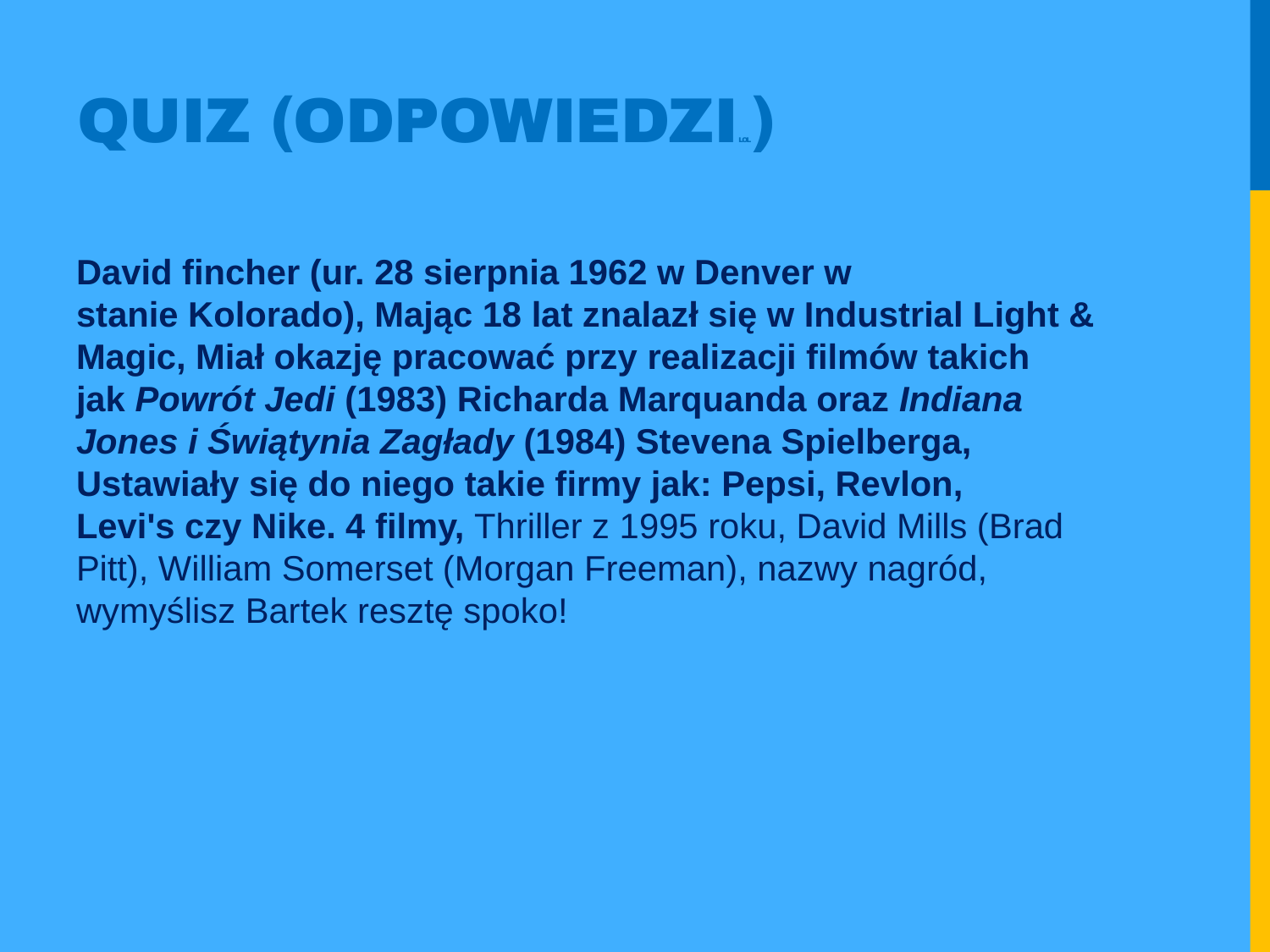

# Quiz (odpowiedzilol)
David fincher (ur. 28 sierpnia 1962 w Denver w stanie Kolorado), Mając 18 lat znalazł się w Industrial Light & Magic, Miał okazję pracować przy realizacji filmów takich jak Powrót Jedi (1983) Richarda Marquanda oraz Indiana Jones i Świątynia Zagłady (1984) Stevena Spielberga, Ustawiały się do niego takie firmy jak: Pepsi, Revlon, Levi's czy Nike. 4 filmy, Thriller z 1995 roku, David Mills (Brad Pitt), William Somerset (Morgan Freeman), nazwy nagród, wymyślisz Bartek resztę spoko!